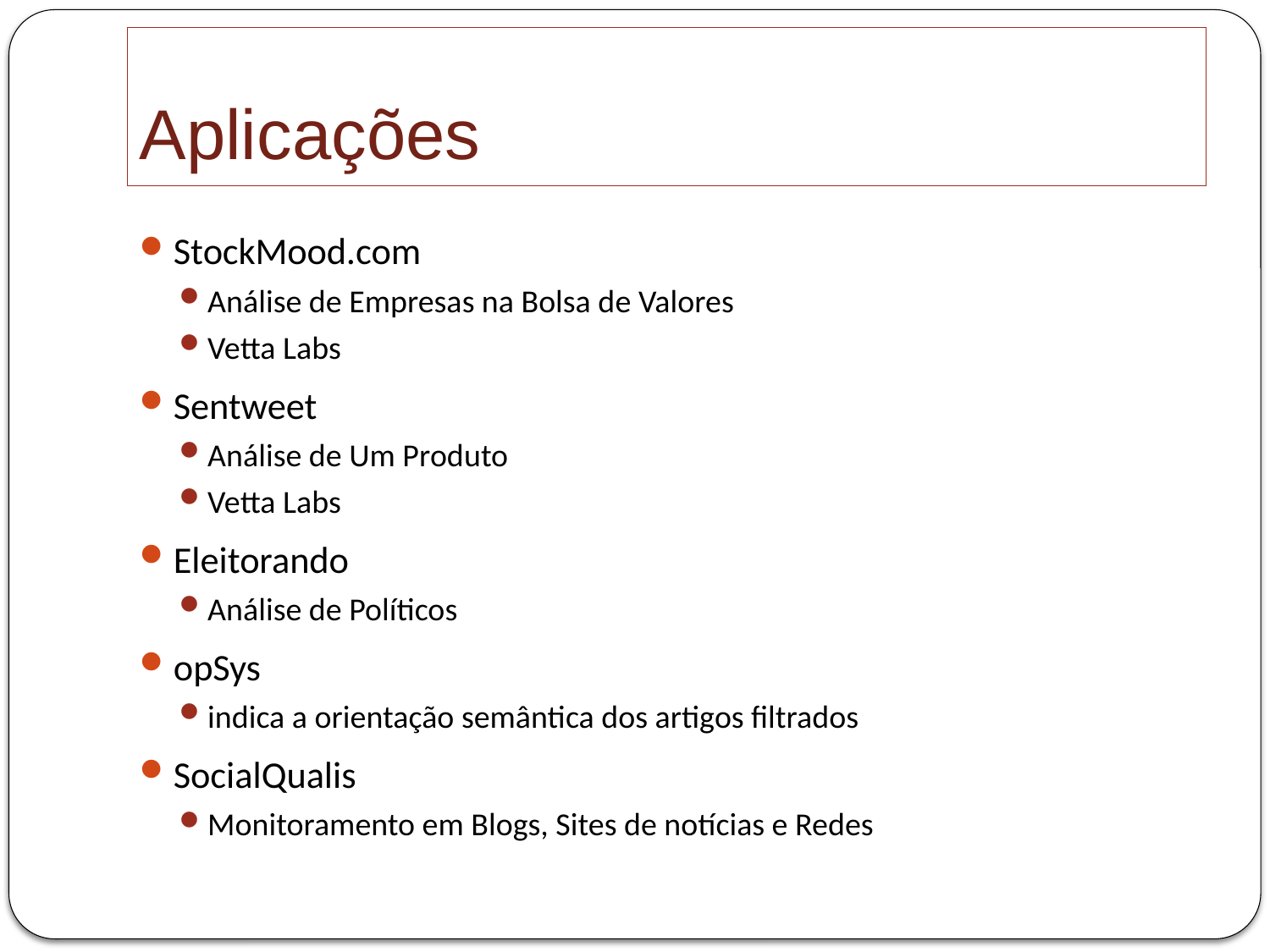

# Aplicações
StockMood.com
Análise de Empresas na Bolsa de Valores
Vetta Labs
Sentweet
Análise de Um Produto
Vetta Labs
Eleitorando
Análise de Políticos
opSys
indica a orientação semântica dos artigos filtrados
SocialQualis
Monitoramento em Blogs, Sites de notícias e Redes